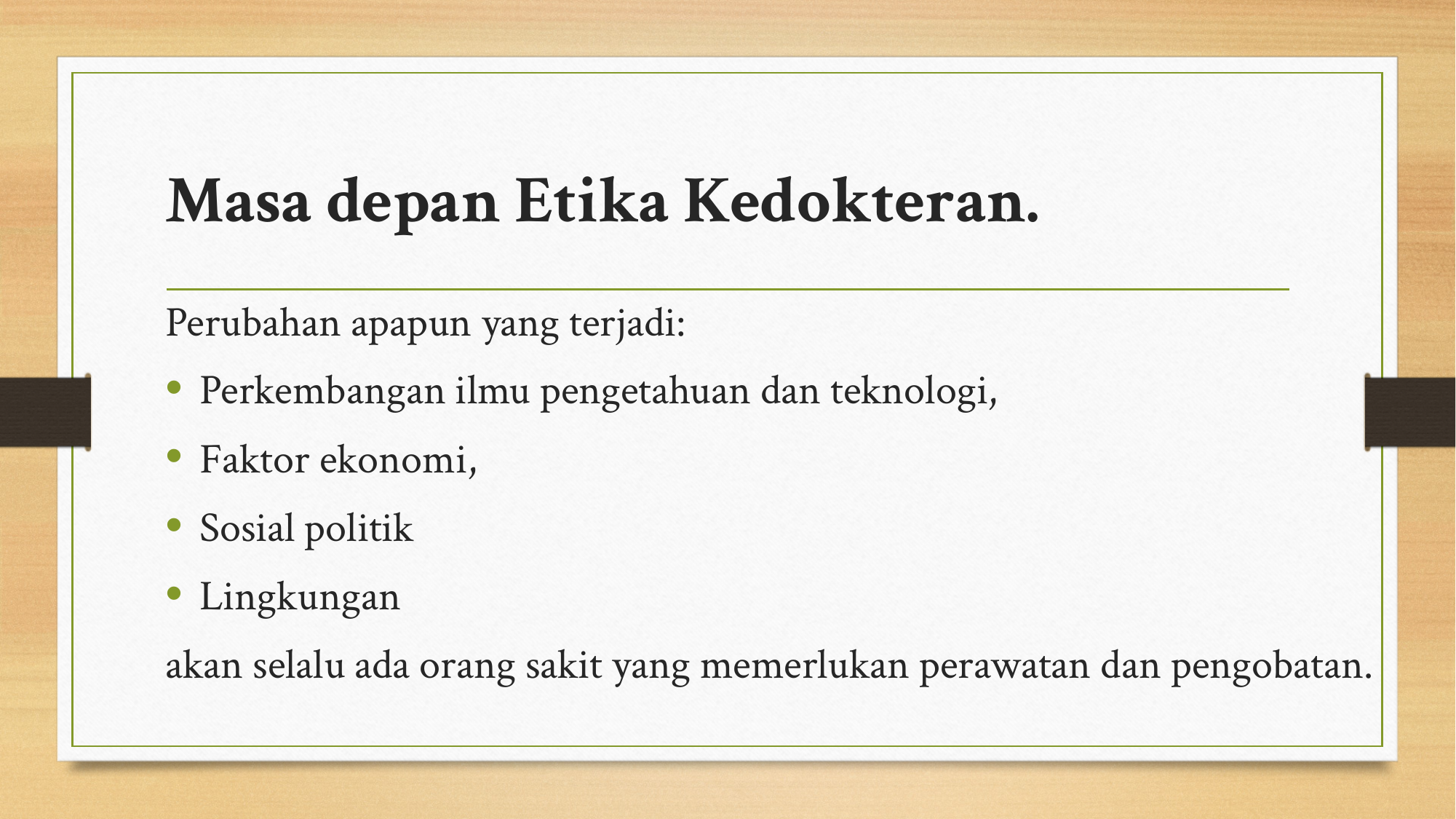

# Masa depan Etika Kedokteran.
Perubahan apapun yang terjadi:
Perkembangan ilmu pengetahuan dan teknologi,
Faktor ekonomi,
Sosial politik
Lingkungan
akan selalu ada orang sakit yang memerlukan perawatan dan pengobatan.